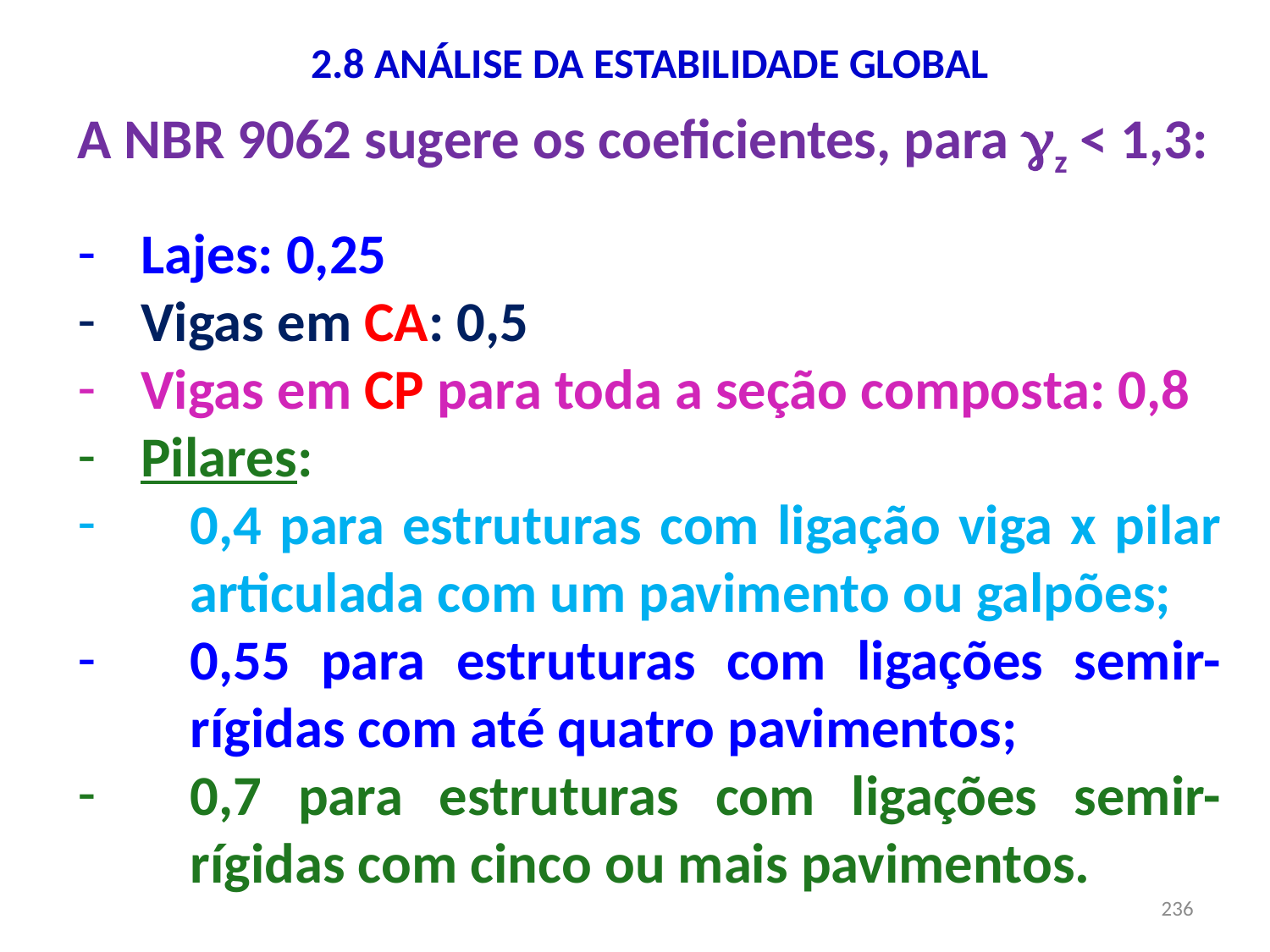

# 2.8 ANÁLISE DA ESTABILIDADE GLOBAL
A NBR 9062 sugere os coeficientes, para γz < 1,3:

Lajes: 0,25
Vigas em CA: 0,5
Vigas em CP para toda a seção composta: 0,8
Pilares:
0,4 para estruturas com ligação viga x pilar articulada com um pavimento ou galpões;
0,55 para estruturas com ligações semir-rígidas com até quatro pavimentos;
0,7 para estruturas com ligações semir-rígidas com cinco ou mais pavimentos.
236